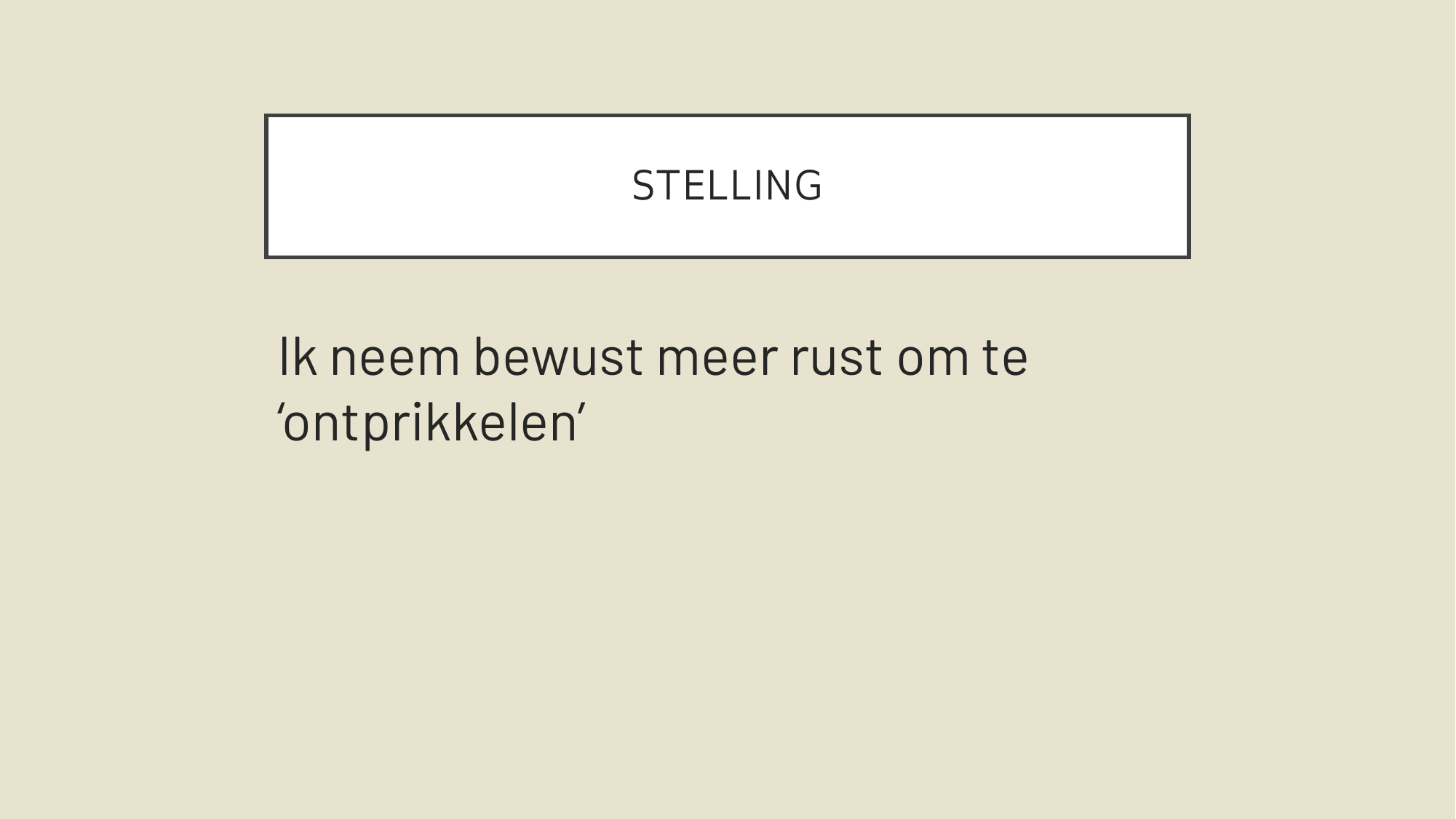

# stelling
Ik neem bewust meer rust om te ‘ontprikkelen’